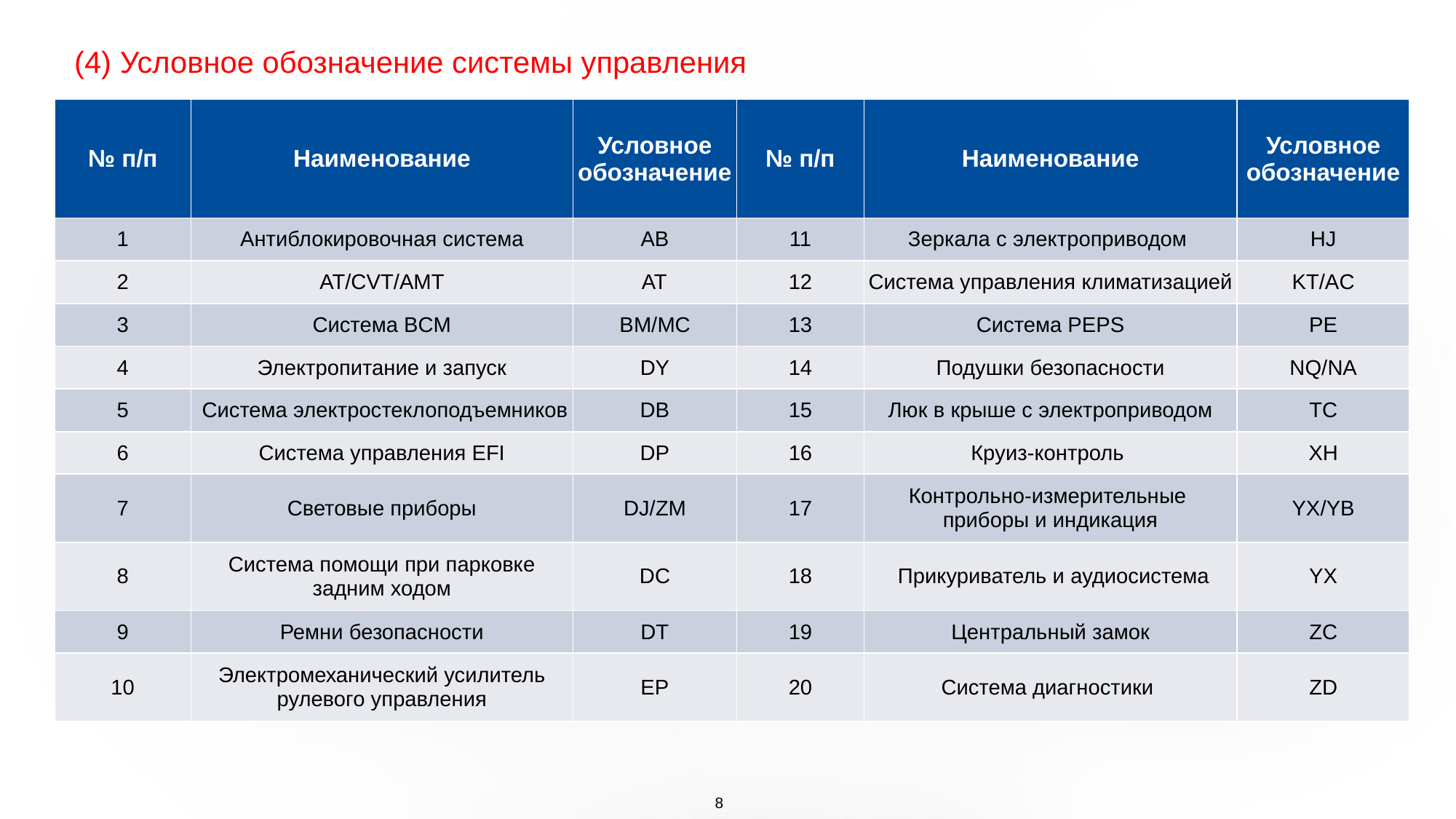

# (4) Условное обозначение системы управления
| № п/п | Наименование | Условное обозначение | № п/п | Наименование | Условное обозначение |
| --- | --- | --- | --- | --- | --- |
| 1 | Антиблокировочная система | AB | 11 | Зеркала с электроприводом | HJ |
| 2 | AT/CVT/AMT | AT | 12 | Система управления климатизацией | KT/AC |
| 3 | Система BCM | BM/MC | 13 | Система PEPS | PE |
| 4 | Электропитание и запуск | DY | 14 | Подушки безопасности | NQ/NA |
| 5 | Система электростеклоподъемников | DB | 15 | Люк в крыше с электроприводом | TC |
| 6 | Система управления EFI | DP | 16 | Круиз-контроль | XH |
| 7 | Световые приборы | DJ/ZM | 17 | Контрольно-измерительные приборы и индикация | YX/YB |
| 8 | Система помощи при парковке задним ходом | DC | 18 | Прикуриватель и аудиосистема | YX |
| 9 | Ремни безопасности | DT | 19 | Центральный замок | ZC |
| 10 | Электромеханический усилитель рулевого управления | EP | 20 | Система диагностики | ZD |
8